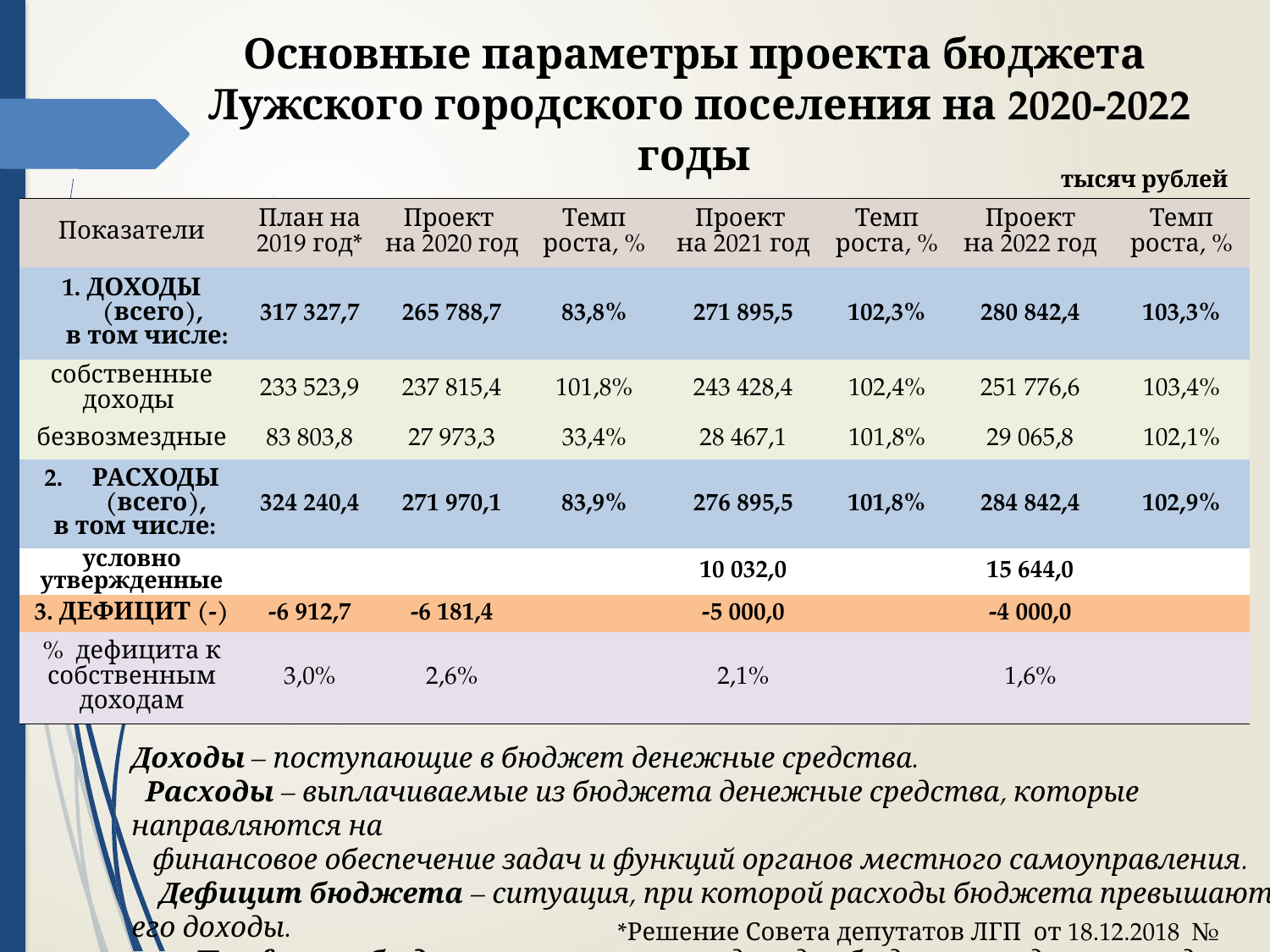

# Основные параметры проекта бюджета Лужского городского поселения на 2020-2022 годы
тысяч рублей
| Показатели | План на 2019 год\* | Проект на 2020 год | Темп роста, % | Проект на 2021 год | Темп роста, % | Проект на 2022 год | Темп роста, % |
| --- | --- | --- | --- | --- | --- | --- | --- |
| 1. ДОХОДЫ (всего), в том числе: | 317 327,7 | 265 788,7 | 83,8% | 271 895,5 | 102,3% | 280 842,4 | 103,3% |
| собственные доходы | 233 523,9 | 237 815,4 | 101,8% | 243 428,4 | 102,4% | 251 776,6 | 103,4% |
| безвозмездные | 83 803,8 | 27 973,3 | 33,4% | 28 467,1 | 101,8% | 29 065,8 | 102,1% |
| РАСХОДЫ (всего), в том числе: | 324 240,4 | 271 970,1 | 83,9% | 276 895,5 | 101,8% | 284 842,4 | 102,9% |
| условно утвержденные |  |  |  | 10 032,0 |  | 15 644,0 |  |
| 3. ДЕФИЦИТ (-) | -6 912,7 | -6 181,4 |  | -5 000,0 |  | -4 000,0 |  |
| % дефицита к собственным доходам | 3,0% | 2,6% |  | 2,1% |  | 1,6% |  |
Доходы – поступающие в бюджет денежные средства.
  Расходы – выплачиваемые из бюджета денежные средства, которые направляются на
   финансовое обеспечение задач и функций органов местного самоуправления.
    Дефицит бюджета – ситуация, при которой расходы бюджета превышают его доходы.
         Профицит бюджета – превышение доходов бюджета над его расходами.
*Решение Совета депутатов ЛГП  от 18.12.2018  № 222